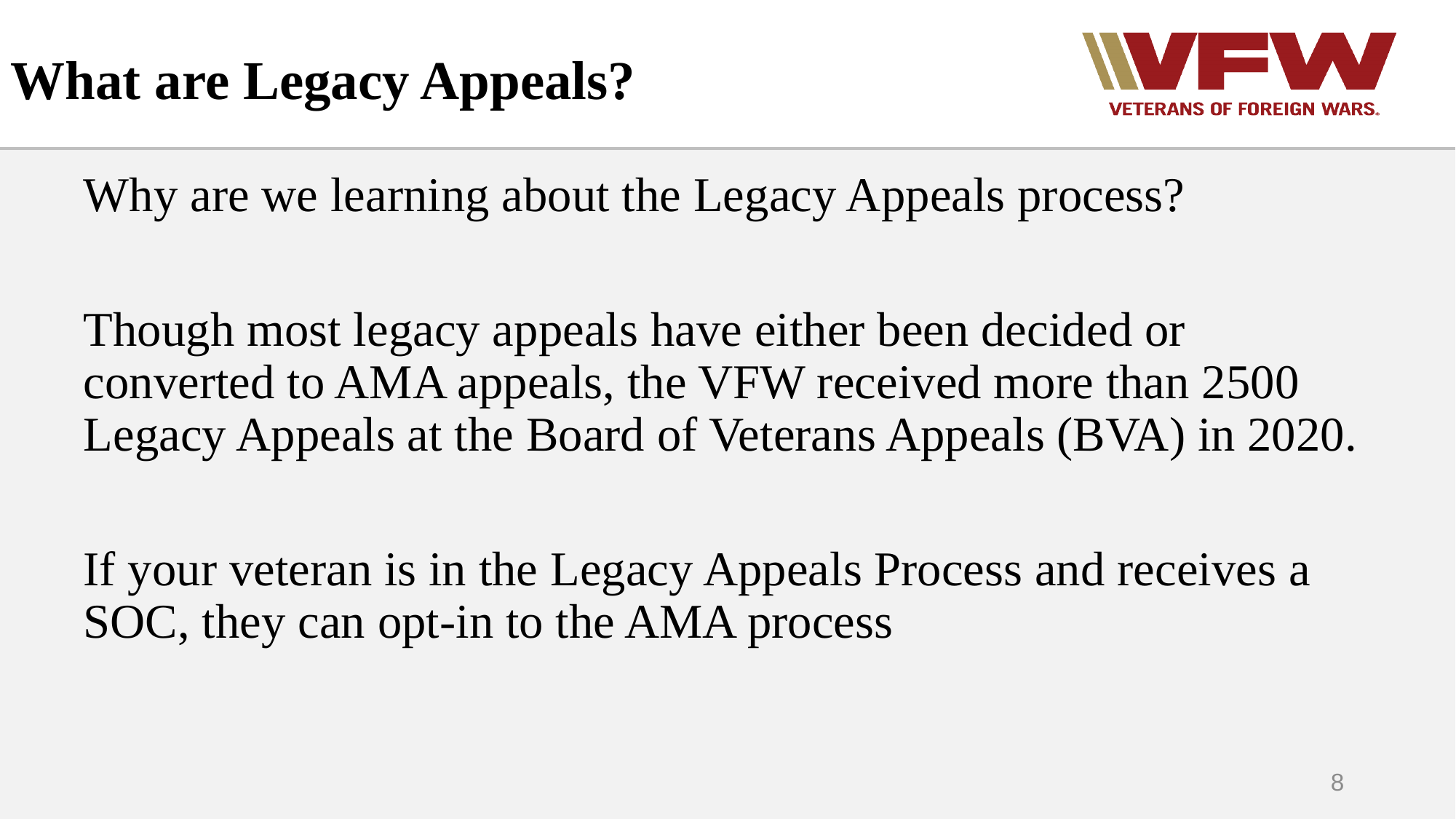

# What are Legacy Appeals?
Why are we learning about the Legacy Appeals process?

Though most legacy appeals have either been decided or converted to AMA appeals, the VFW received more than 2500 Legacy Appeals at the Board of Veterans Appeals (BVA) in 2020.

If your veteran is in the Legacy Appeals Process and receives a SOC, they can opt-in to the AMA process
8